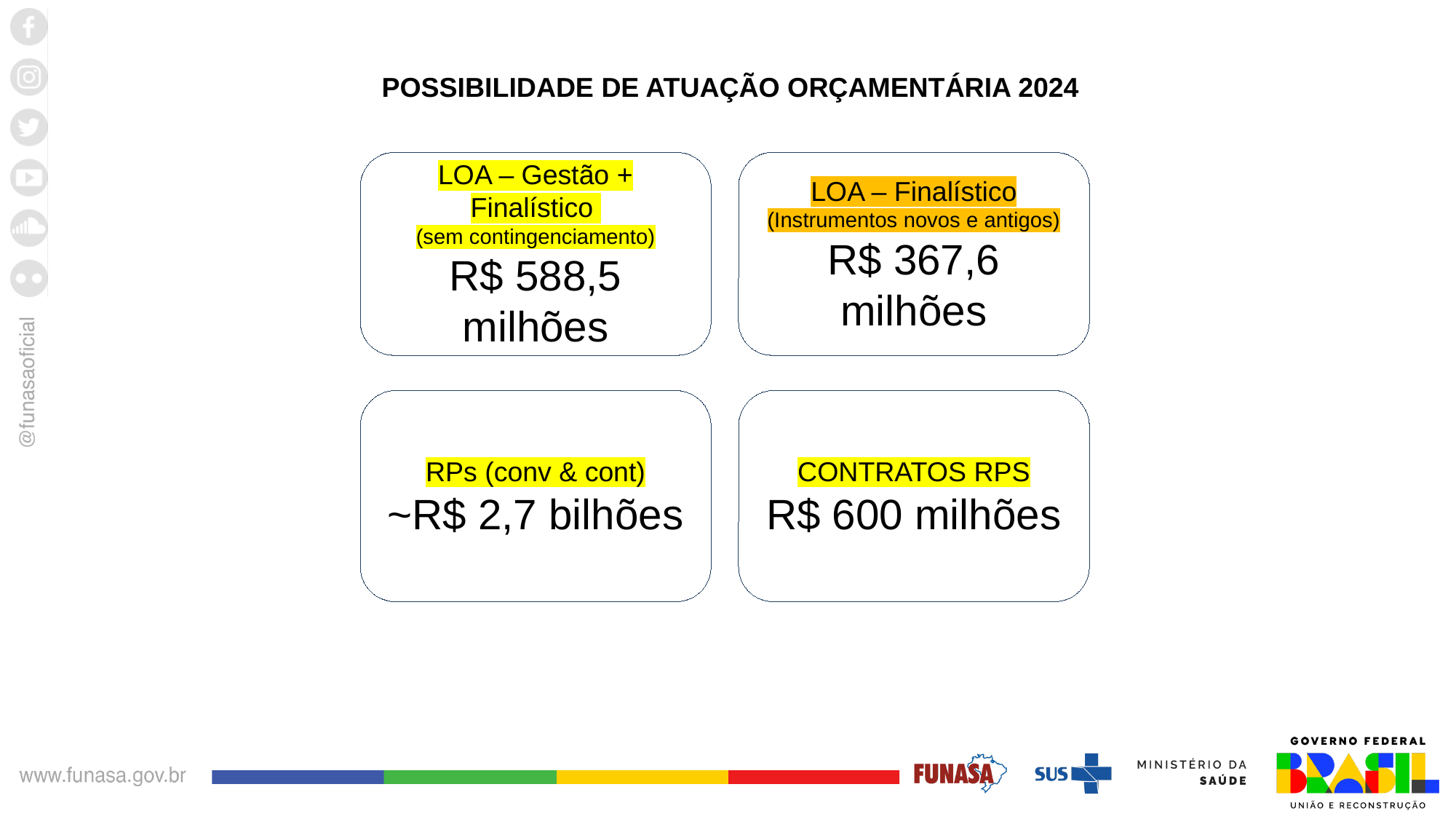

POSSIBILIDADE DE ATUAÇÃO ORÇAMENTÁRIA 2024
LOA – Gestão + Finalístico
(sem contingenciamento)
R$ 588,5 milhões
LOA – Finalístico (Instrumentos novos e antigos)
R$ 367,6 milhões
RPs (conv & cont)
~R$ 2,7 bilhões
CONTRATOS RPS
R$ 600 milhões